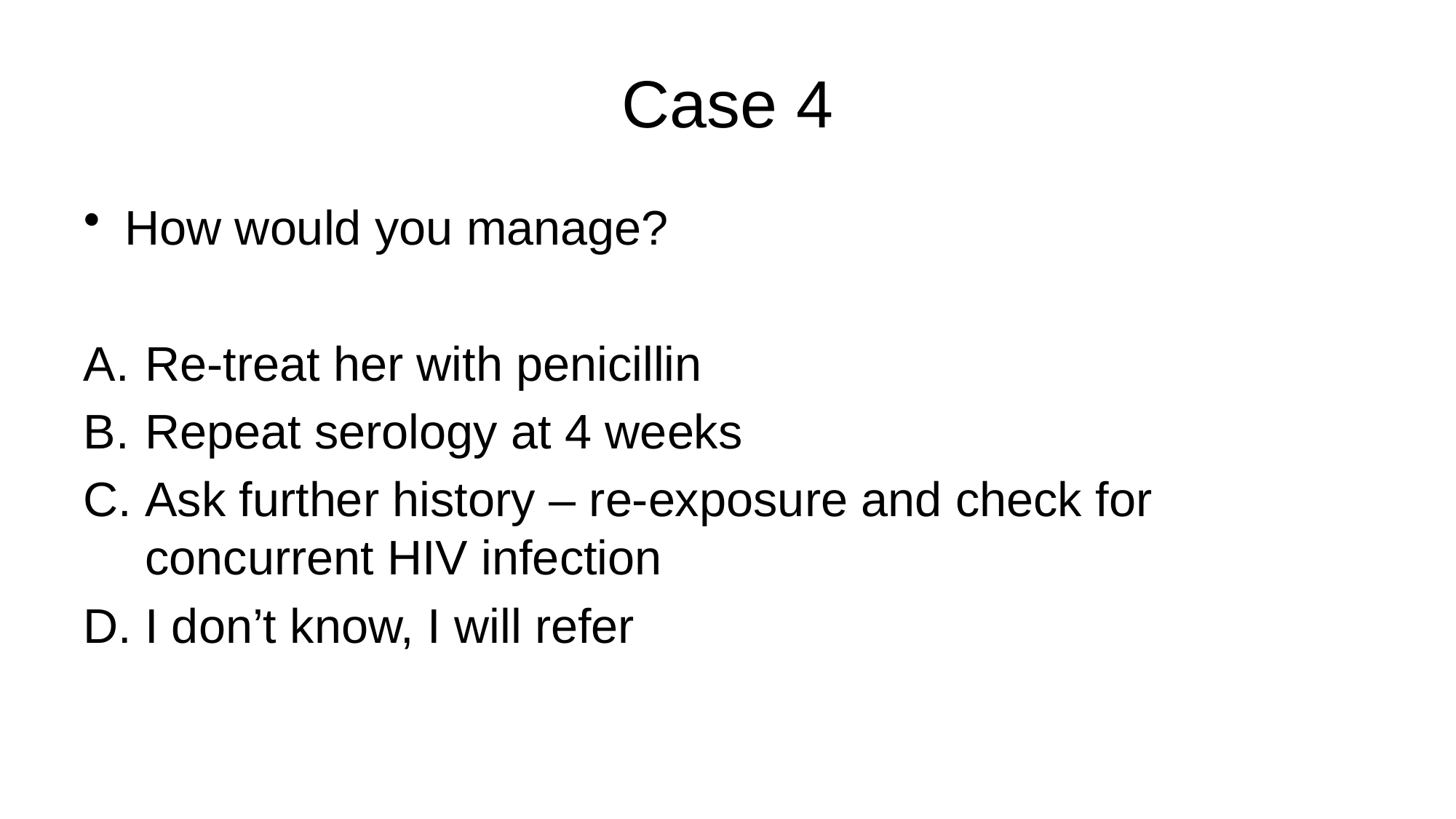

# Case 4
How would you manage?

Re-treat her with penicillin
Repeat serology at 4 weeks
Ask further history – re-exposure and check for concurrent HIV infection
I don’t know, I will refer